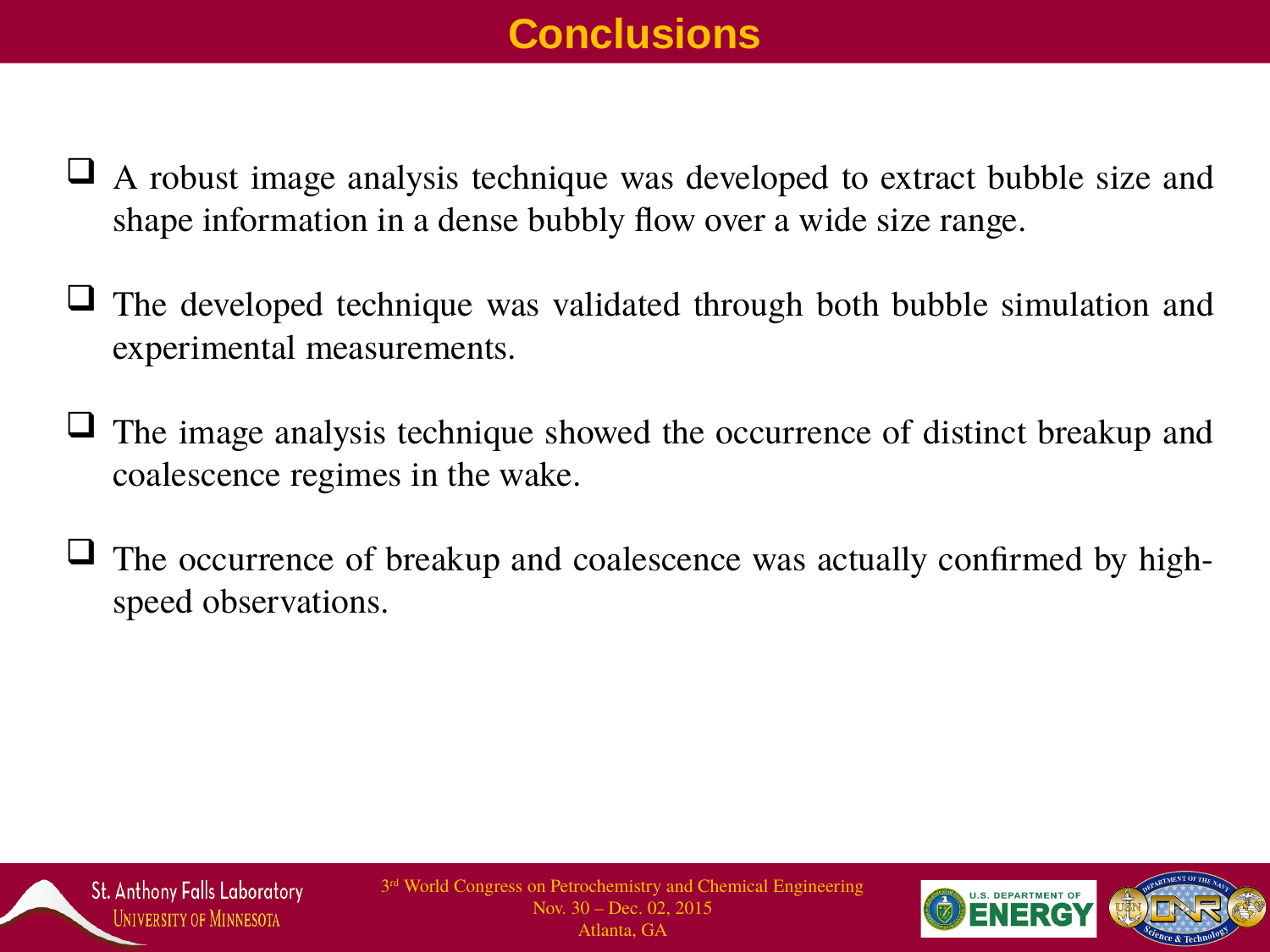

Conclusions
A robust image analysis technique was developed to extract bubble size and shape information in a dense bubbly flow over a wide size range.

The developed technique was validated through both bubble simulation and experimental measurements.

The image analysis technique showed the occurrence of distinct breakup and coalescence regimes in the wake.

The occurrence of breakup and coalescence was actually confirmed by high-speed observations.

3rd World Congress on Petrochemistry and Chemical Engineering
Nov. 30 – Dec. 02, 2015
Atlanta, GA
34